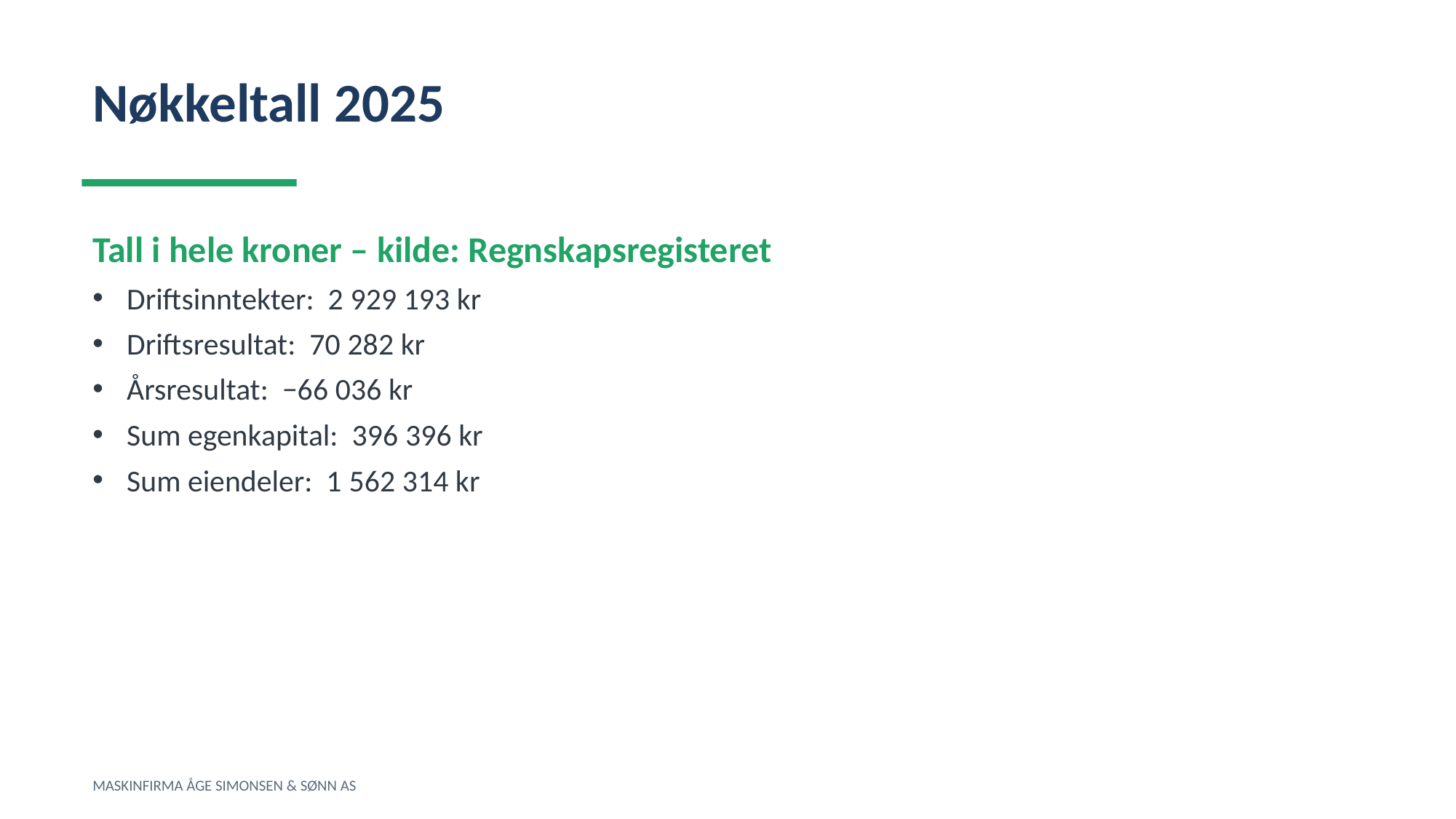

Nøkkeltall 2025

Tall i hele kroner – kilde: Regnskapsregisteret
Driftsinntekter:  2 929 193 kr
Driftsresultat:  70 282 kr
Årsresultat:  −66 036 kr
Sum egenkapital:  396 396 kr
Sum eiendeler:  1 562 314 kr
MASKINFIRMA ÅGE SIMONSEN & SØNN AS